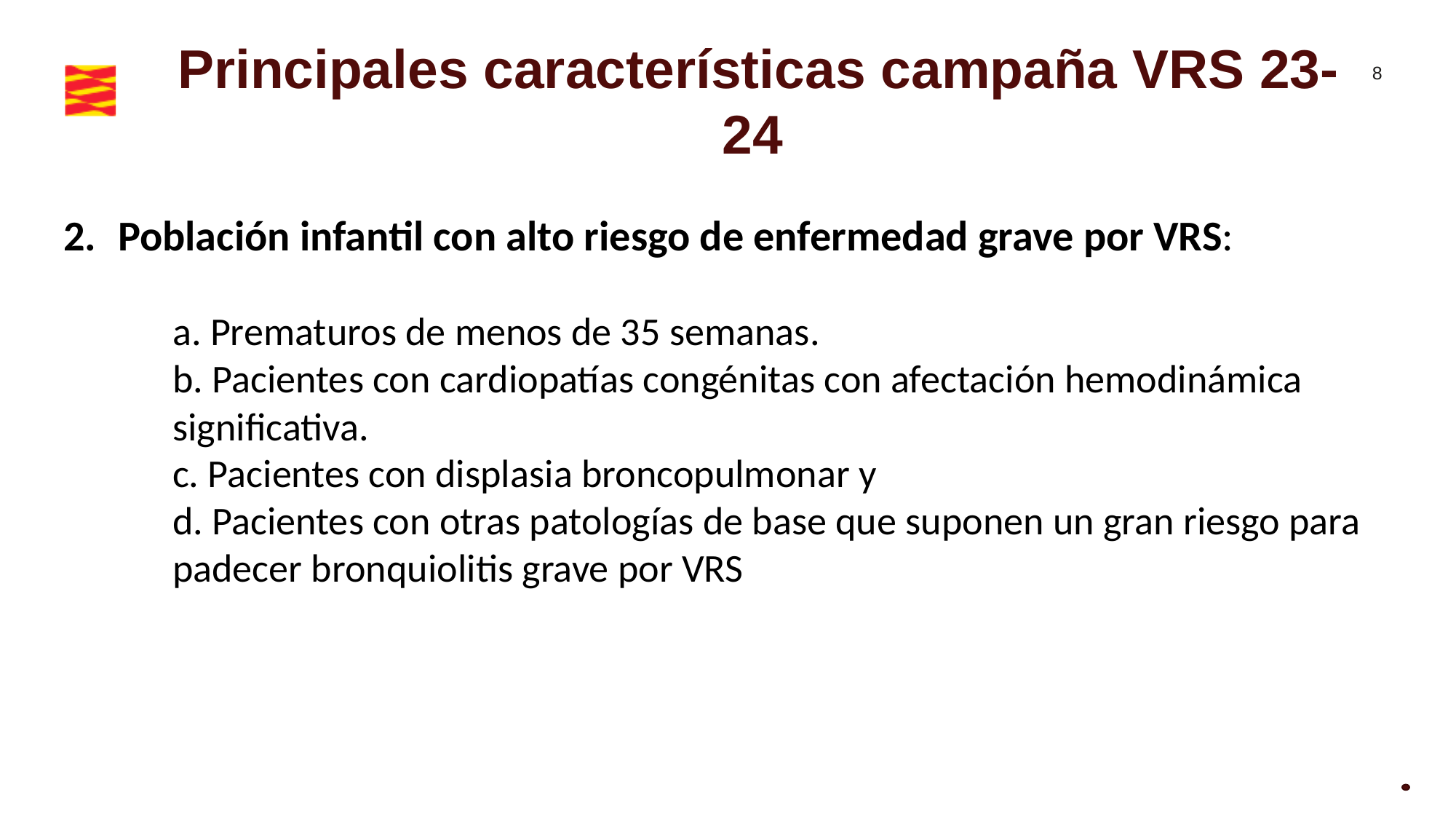

Principales características campaña VRS 23-24
Población infantil con alto riesgo de enfermedad grave por VRS:

a. Prematuros de menos de 35 semanas.
b. Pacientes con cardiopatías congénitas con afectación hemodinámica significativa.
c. Pacientes con displasia broncopulmonar y
d. Pacientes con otras patologías de base que suponen un gran riesgo para padecer bronquiolitis grave por VRS